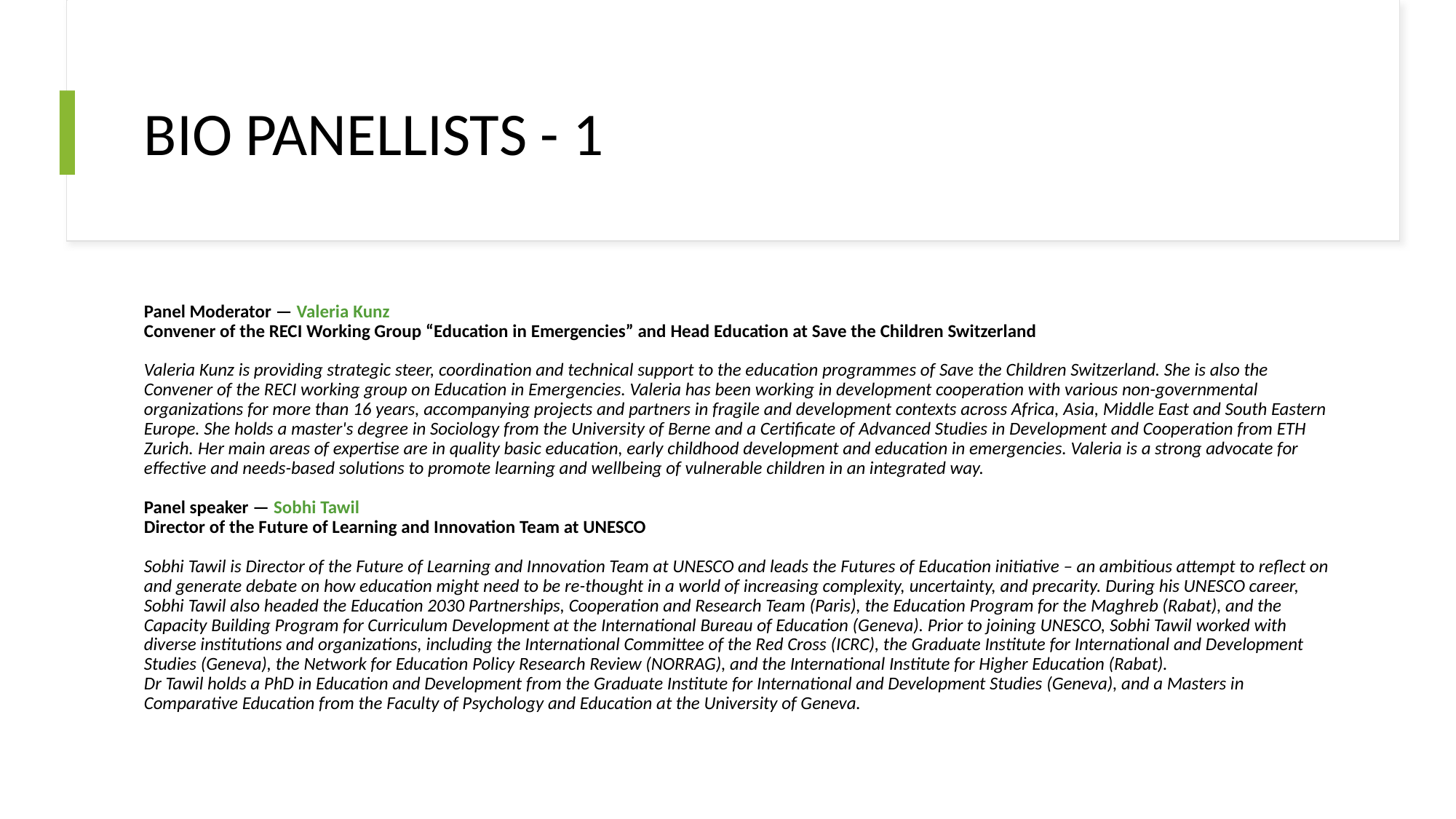

# BIO PANELLISTS - 1

Panel Moderator — Valeria Kunz
Convener of the RECI Working Group “Education in Emergencies” and Head Education at Save the Children Switzerland

Valeria Kunz is providing strategic steer, coordination and technical support to the education programmes of Save the Children Switzerland. She is also the Convener of the RECI working group on Education in Emergencies. Valeria has been working in development cooperation with various non-governmental organizations for more than 16 years, accompanying projects and partners in fragile and development contexts across Africa, Asia, Middle East and South Eastern Europe. She holds a master's degree in Sociology from the University of Berne and a Certificate of Advanced Studies in Development and Cooperation from ETH Zurich. Her main areas of expertise are in quality basic education, early childhood development and education in emergencies. Valeria is a strong advocate for effective and needs-based solutions to promote learning and wellbeing of vulnerable children in an integrated way.

Panel speaker — Sobhi Tawil
Director of the Future of Learning and Innovation Team at UNESCO

Sobhi Tawil is Director of the Future of Learning and Innovation Team at UNESCO and leads the Futures of Education initiative – an ambitious attempt to reflect on and generate debate on how education might need to be re-thought in a world of increasing complexity, uncertainty, and precarity. During his UNESCO career, Sobhi Tawil also headed the Education 2030 Partnerships, Cooperation and Research Team (Paris), the Education Program for the Maghreb (Rabat), and the Capacity Building Program for Curriculum Development at the International Bureau of Education (Geneva). Prior to joining UNESCO, Sobhi Tawil worked with diverse institutions and organizations, including the International Committee of the Red Cross (ICRC), the Graduate Institute for International and Development Studies (Geneva), the Network for Education Policy Research Review (NORRAG), and the International Institute for Higher Education (Rabat).
Dr Tawil holds a PhD in Education and Development from the Graduate Institute for International and Development Studies (Geneva), and a Masters in Comparative Education from the Faculty of Psychology and Education at the University of Geneva.

4